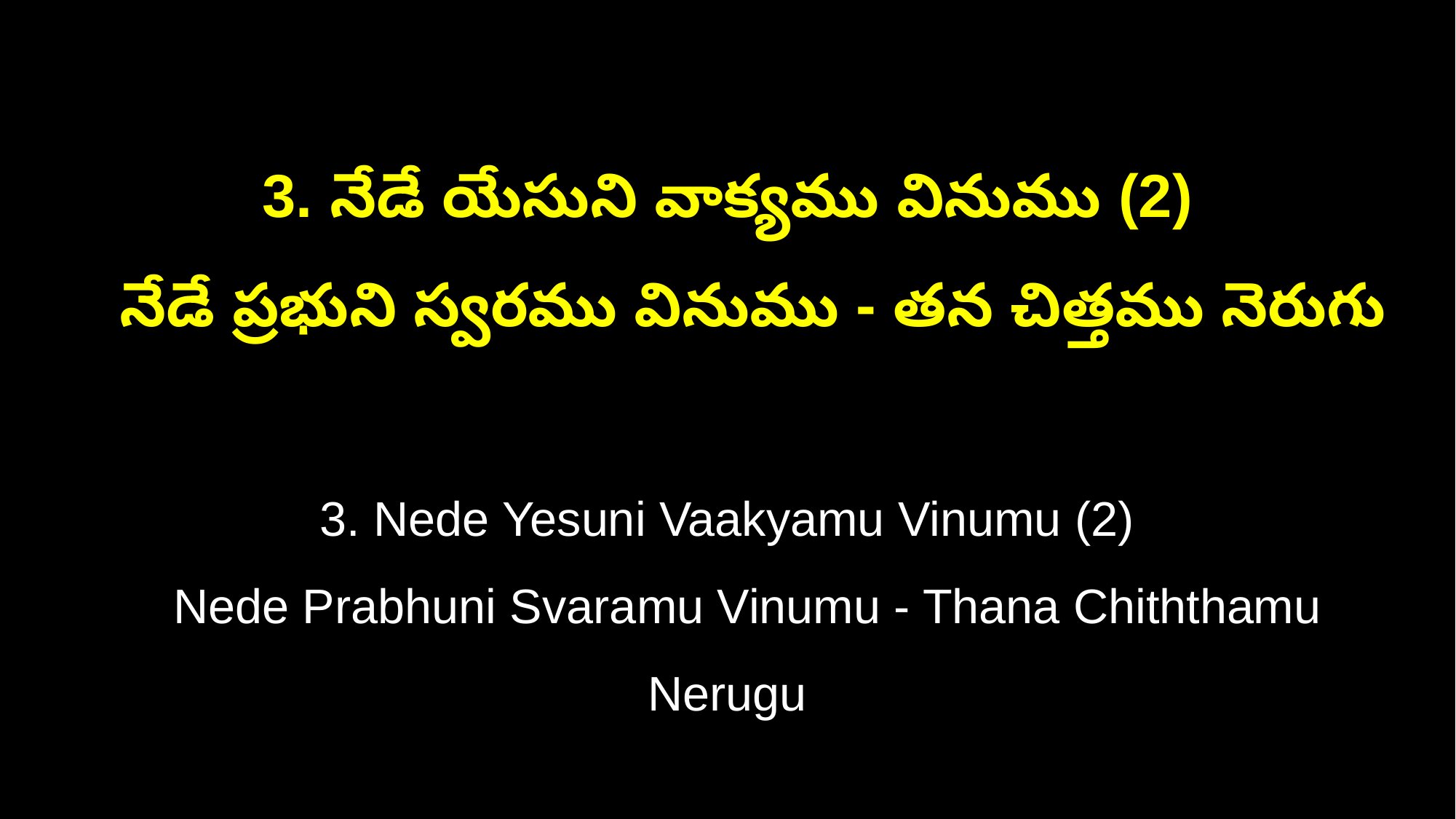

3. నేడే యేసుని వాక్యము వినుము (2)
   నేడే ప్రభుని స్వరము వినుము - తన చిత్తము నెరుగు
3. Nede Yesuni Vaakyamu Vinumu (2)
   Nede Prabhuni Svaramu Vinumu - Thana Chiththamu Nerugu